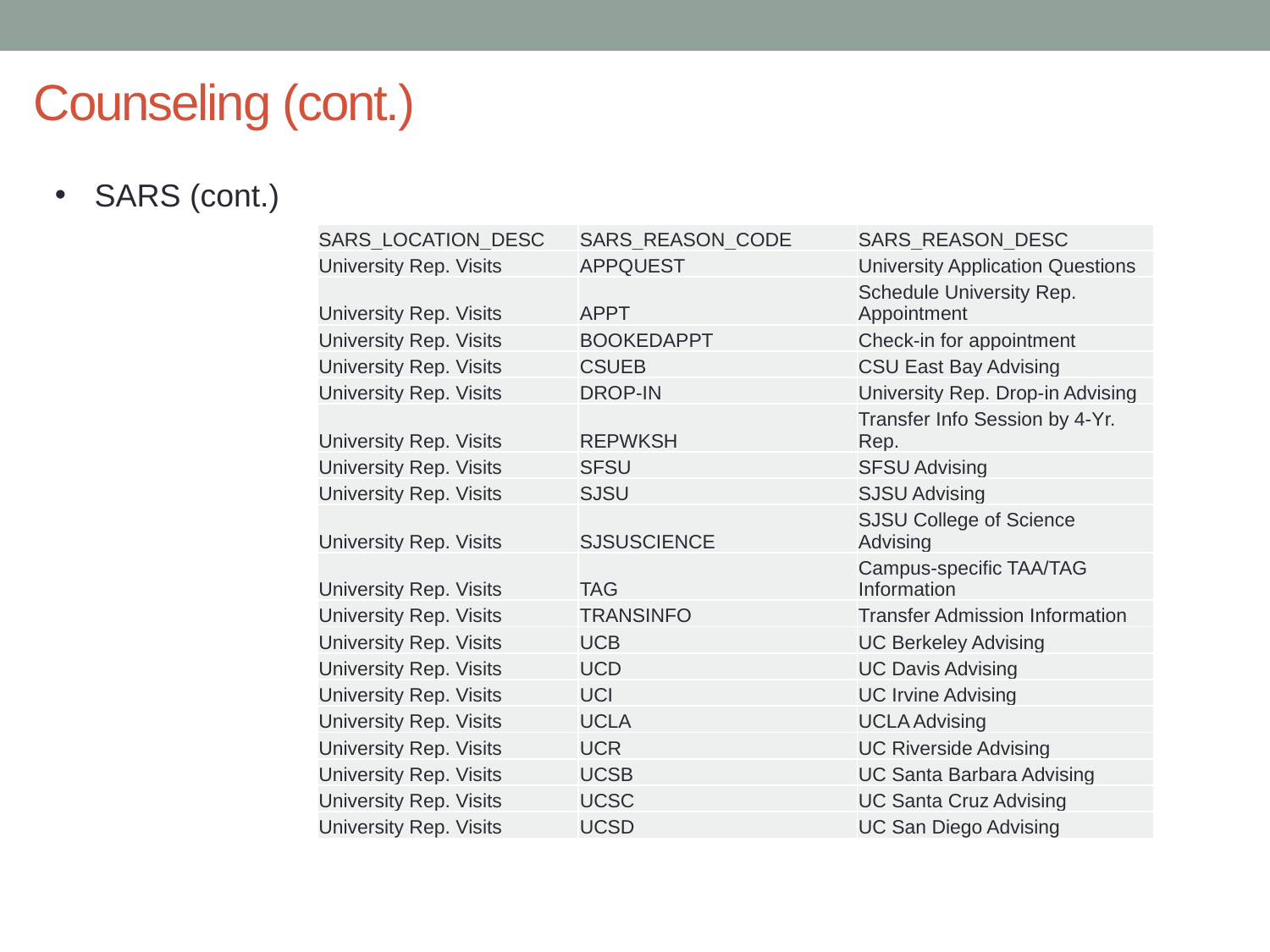

# Counseling (cont.)
SARS (cont.)
| SARS\_LOCATION\_DESC | SARS\_REASON\_CODE | SARS\_REASON\_DESC |
| --- | --- | --- |
| University Rep. Visits | APPQUEST | University Application Questions |
| University Rep. Visits | APPT | Schedule University Rep. Appointment |
| University Rep. Visits | BOOKEDAPPT | Check-in for appointment |
| University Rep. Visits | CSUEB | CSU East Bay Advising |
| University Rep. Visits | DROP-IN | University Rep. Drop-in Advising |
| University Rep. Visits | REPWKSH | Transfer Info Session by 4-Yr. Rep. |
| University Rep. Visits | SFSU | SFSU Advising |
| University Rep. Visits | SJSU | SJSU Advising |
| University Rep. Visits | SJSUSCIENCE | SJSU College of Science Advising |
| University Rep. Visits | TAG | Campus-specific TAA/TAG Information |
| University Rep. Visits | TRANSINFO | Transfer Admission Information |
| University Rep. Visits | UCB | UC Berkeley Advising |
| University Rep. Visits | UCD | UC Davis Advising |
| University Rep. Visits | UCI | UC Irvine Advising |
| University Rep. Visits | UCLA | UCLA Advising |
| University Rep. Visits | UCR | UC Riverside Advising |
| University Rep. Visits | UCSB | UC Santa Barbara Advising |
| University Rep. Visits | UCSC | UC Santa Cruz Advising |
| University Rep. Visits | UCSD | UC San Diego Advising |